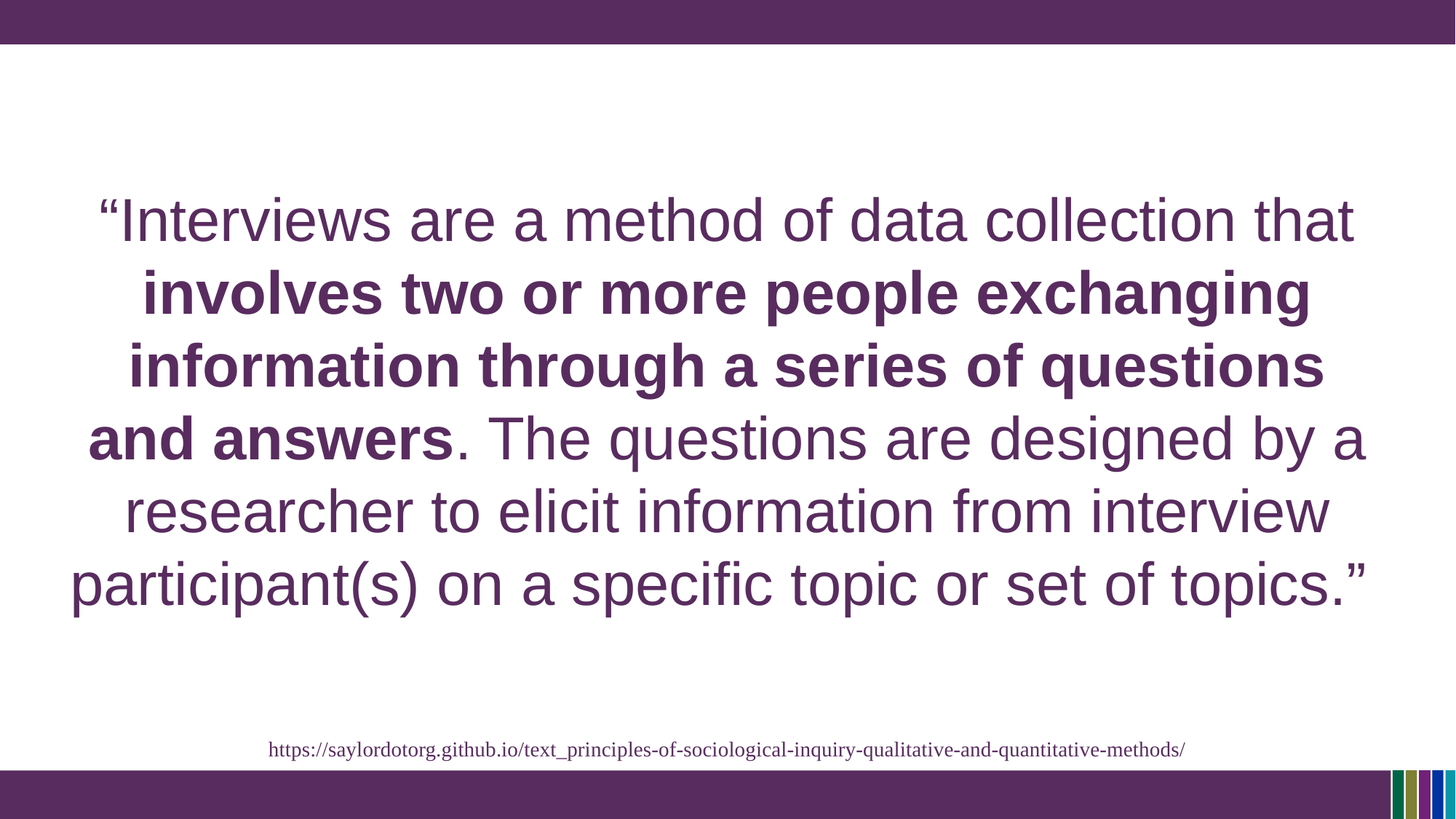

# Interview Research
“Interviews are a method of data collection that involves two or more people exchanging information through a series of questions and answers. The questions are designed by a researcher to elicit information from interview participant(s) on a specific topic or set of topics.”
https://saylordotorg.github.io/text_principles-of-sociological-inquiry-qualitative-and-quantitative-methods/